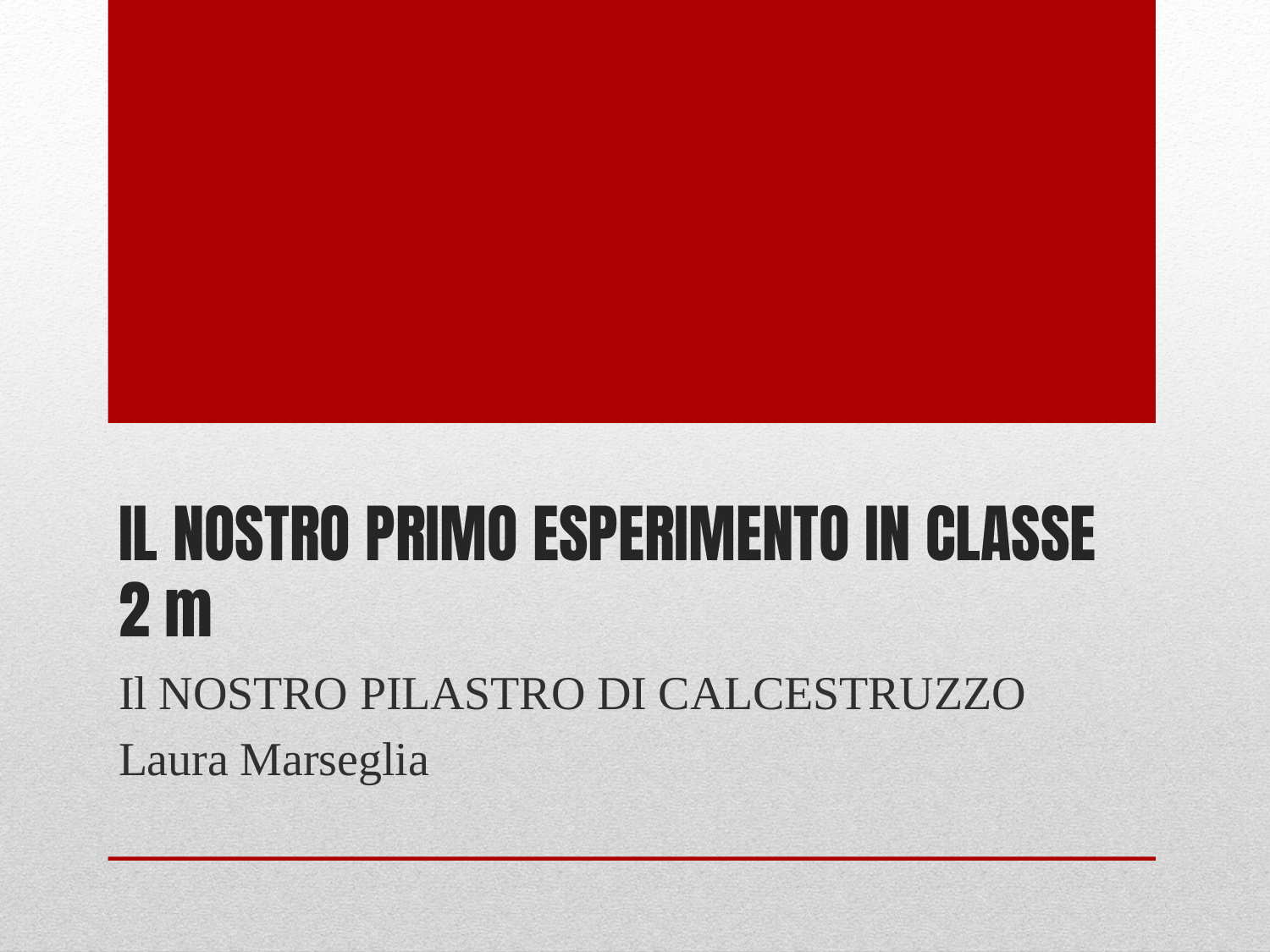

# IL NOSTRO PRIMO ESPERIMENTO IN CLASSE 2 m
Il NOSTRO PILASTRO DI CALCESTRUZZO
Laura Marseglia